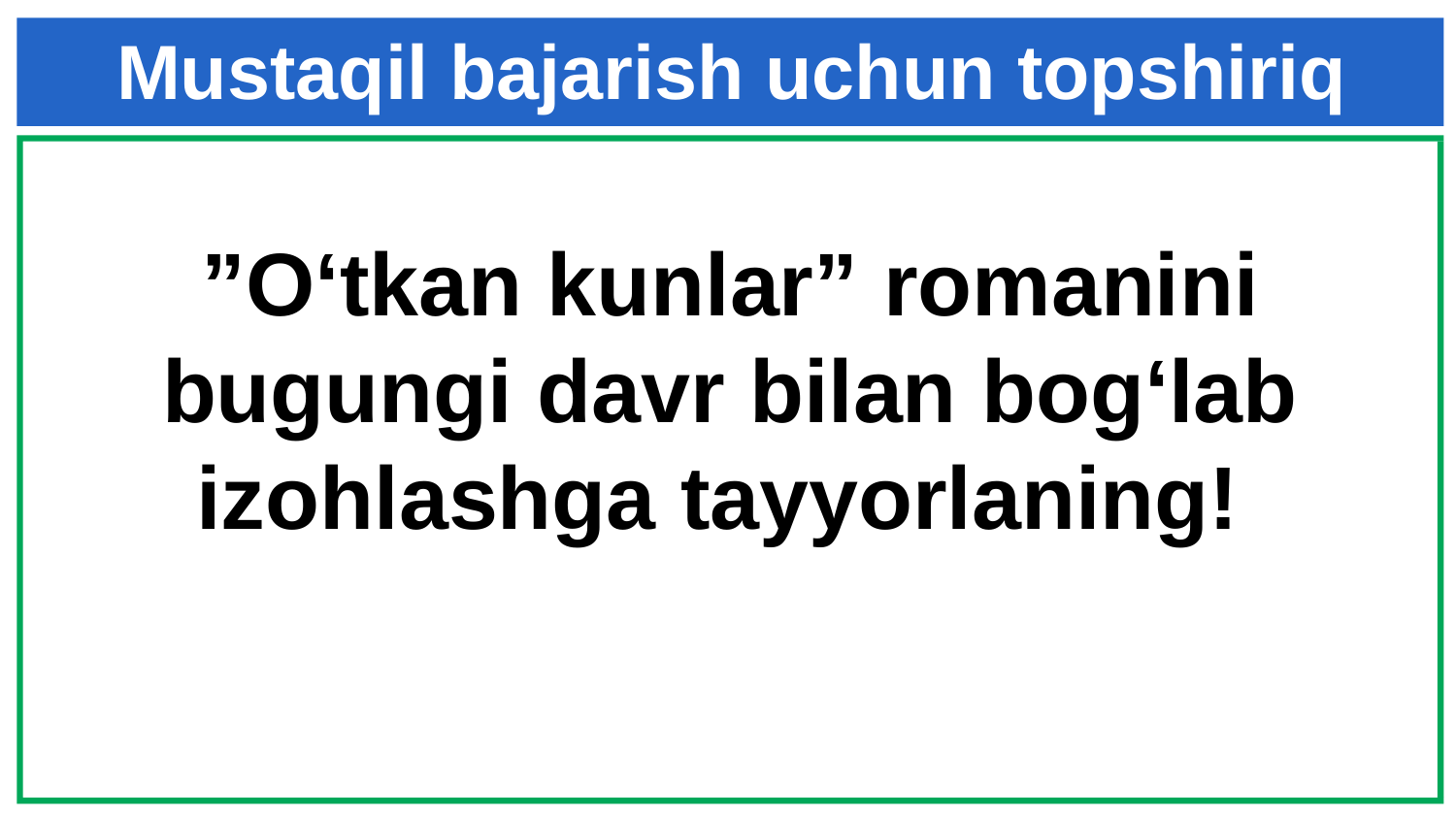

Mustaqil bajarish uchun topshiriq
”O‘tkan kunlar” romanini bugungi davr bilan bog‘lab izohlashga tayyorlaning!